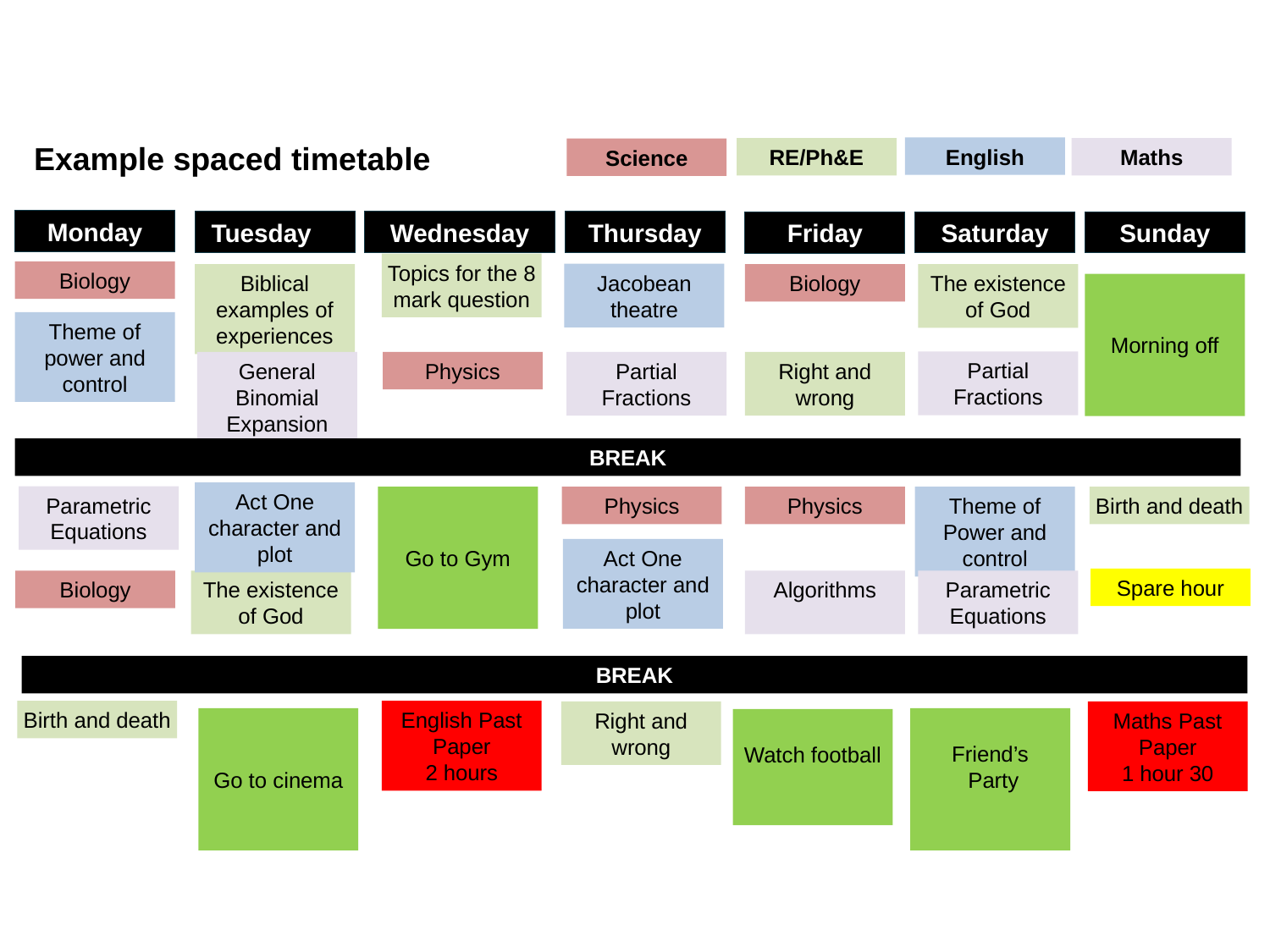

Example spaced timetable
English
RE/Ph&E
Maths
Science
Monday
Wednesday
Thursday
Tuesday
Saturday
Sunday
Friday
Topics for the 8 mark question
Biology
Jacobean theatre
Biblical examples of experiences
Biology
The existence of God

Morning off

Theme of power and control
Partial Fractions
Partial Fractions
General Binomial Expansion
Physics
Right and wrong
BREAK
Act One character and plot
Parametric Equations

Go to Gym

Physics
Physics
Theme of Power and control
Birth and death
Act One character and plot
Spare hour
Biology
The existence of God
Algorithms

Parametric Equations
BREAK
Birth and death
English Past Paper
2 hours
Right and wrong
Maths Past Paper
1 hour 30

Go to cinema

Friend’s
 Party

Watch football